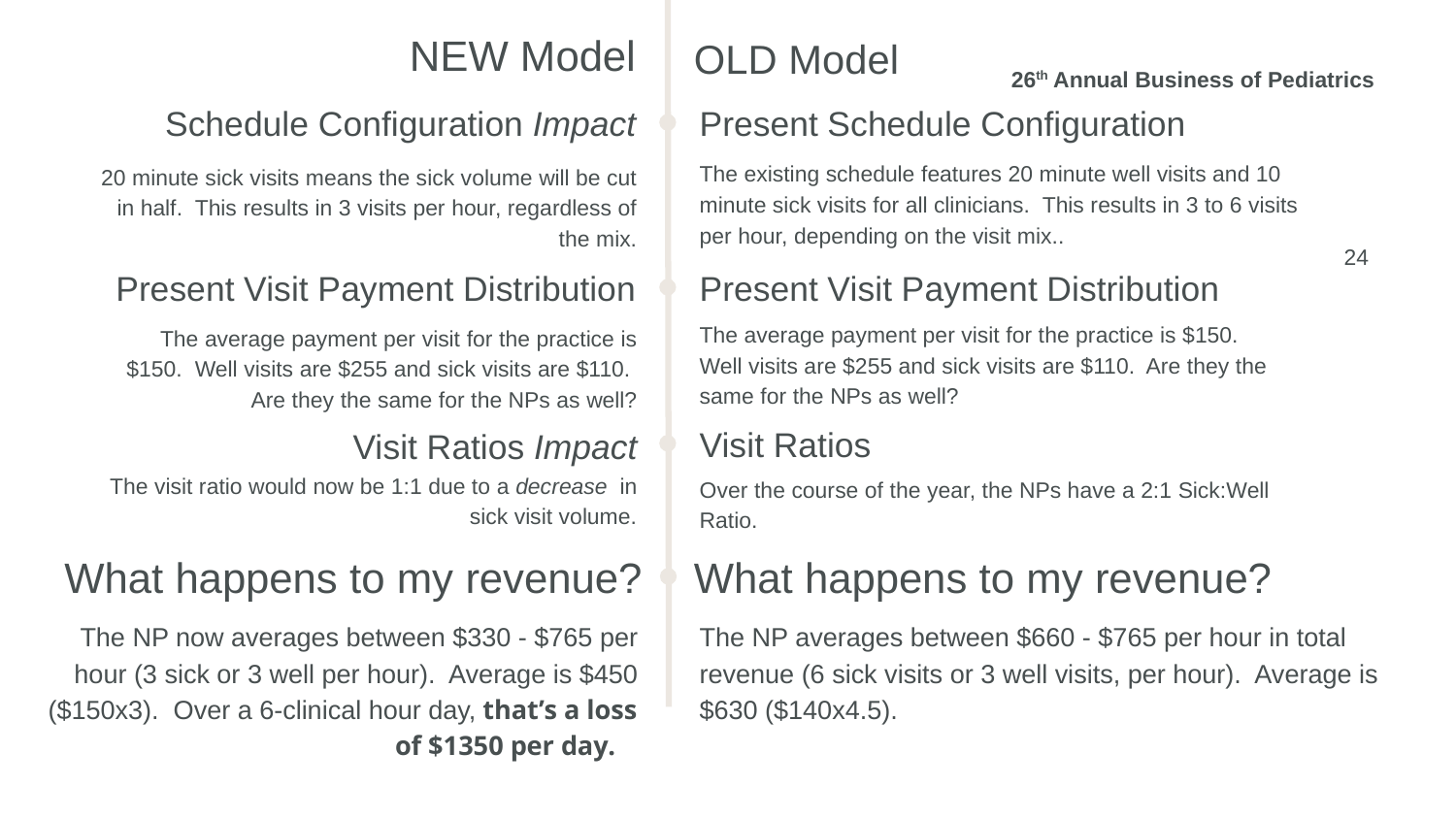

NEW Model
OLD Model
26th Annual Business of Pediatrics
Schedule Configuration Impact
Present Schedule Configuration

The existing schedule features 20 minute well visits and 10 minute sick visits for all clinicians.  This results in 3 to 6 visits per hour, depending on the visit mix..
20 minute sick visits means the sick volume will be cut in half.  This results in 3 visits per hour, regardless of the mix.
24
Present Visit Payment Distribution
Present Visit Payment Distribution

The average payment per visit for the practice is $150.  Well visits are $255 and sick visits are $110.  Are they the same for the NPs as well?
The average payment per visit for the practice is $150.  Well visits are $255 and sick visits are $110.  Are they the same for the NPs as well?
Visit Ratios
Visit Ratios Impact

The visit ratio would now be 1:1 due to a decrease  in sick visit volume.
Over the course of the year, the NPs have a 2:1 Sick:Well Ratio.
What happens to my revenue?
What happens to my revenue?

The NP now averages between $330 - $765 per hour (3 sick or 3 well per hour).  Average is $450 ($150x3).  Over a 6-clinical hour day, that’s a loss of $1350 per day.
The NP averages between $660 - $765 per hour in total revenue (6 sick visits or 3 well visits, per hour).  Average is $630 ($140x4.5).